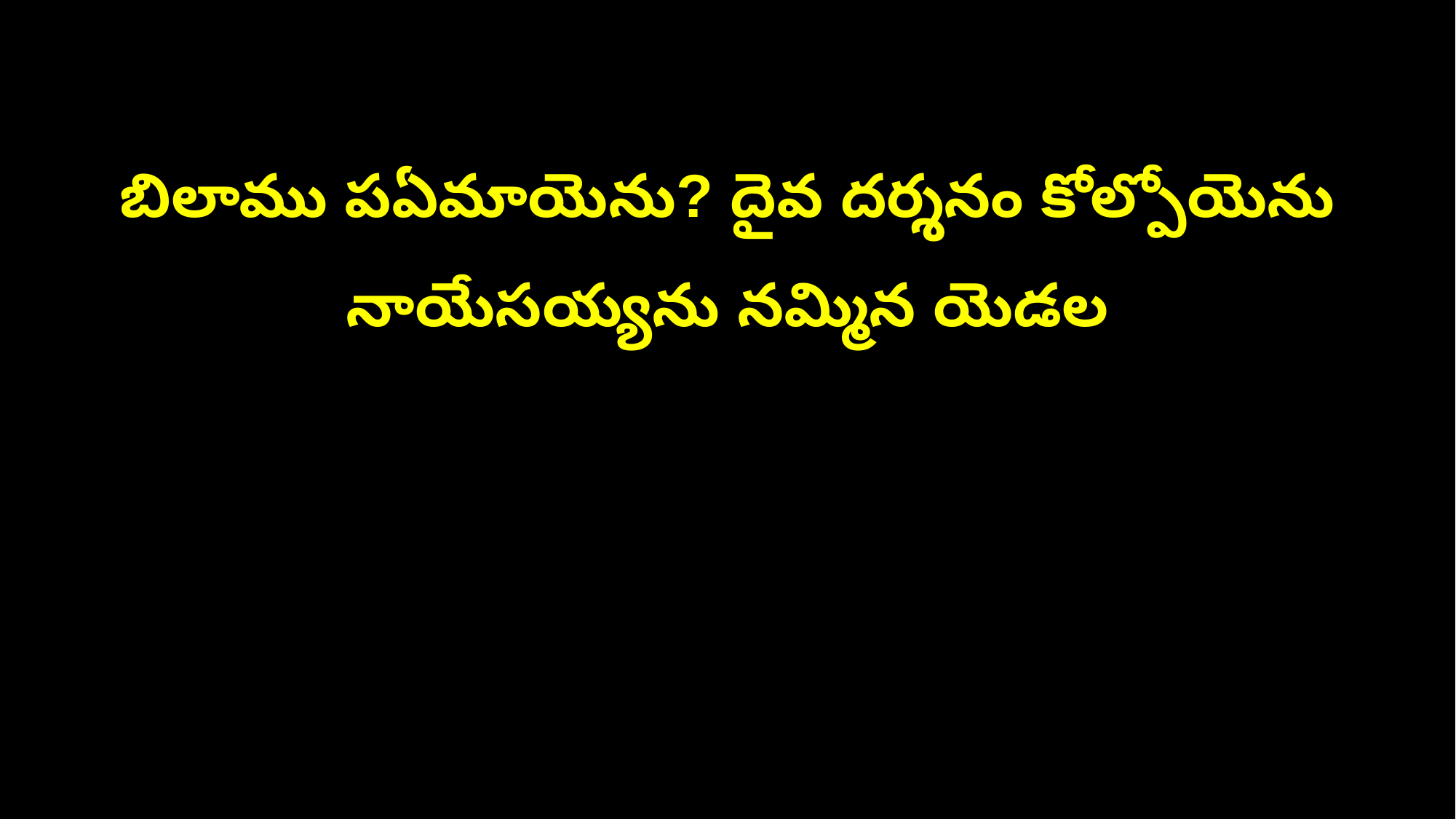

బిలాము పఏమాయెను? దైవ దర్శనం కోల్పోయెను
నాయేసయ్యను నమ్మిన యెడల